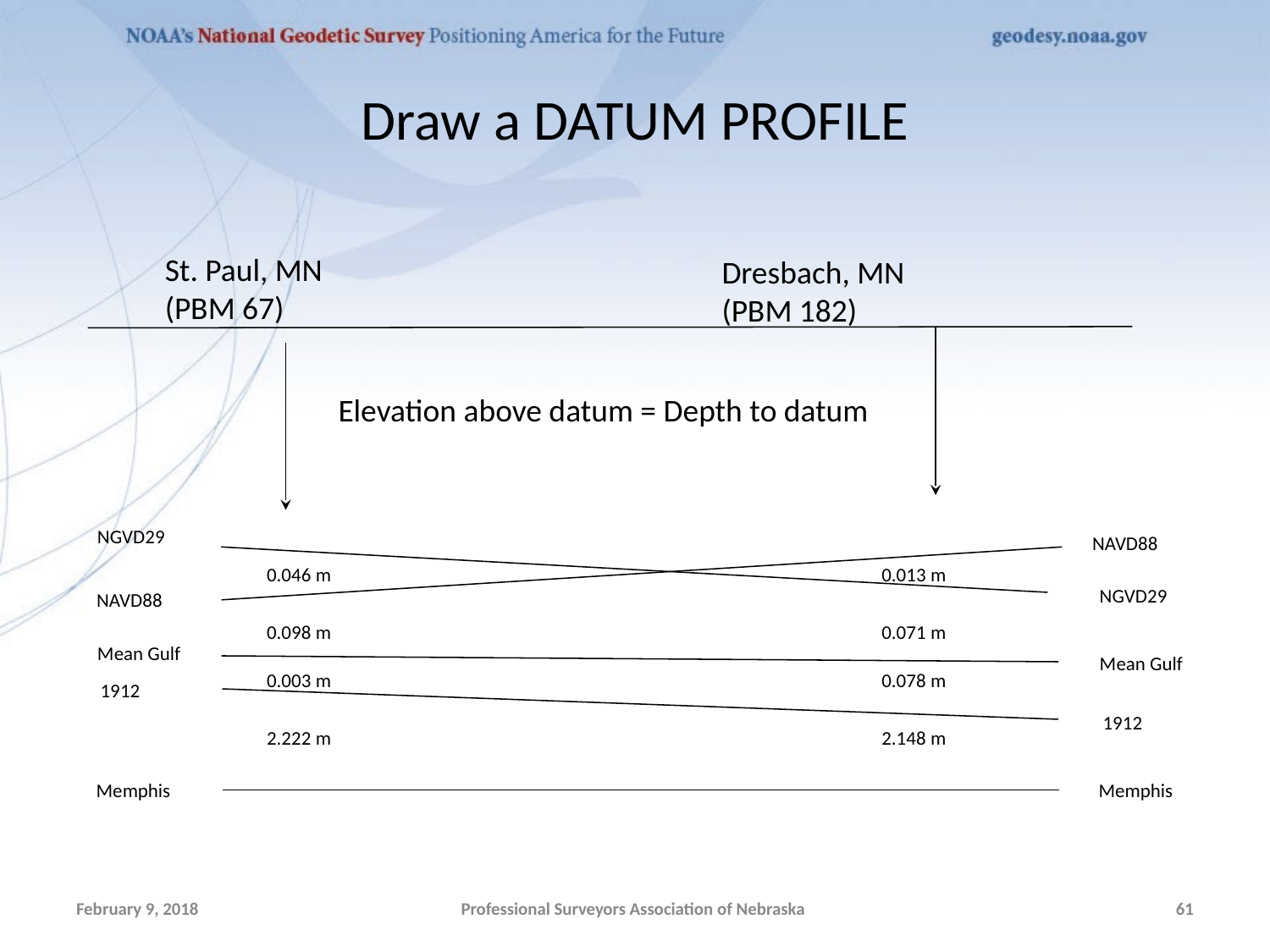

# Draw a DATUM PROFILE
St. Paul, MN
(PBM 67)
Dresbach, MN
(PBM 182)
Elevation above datum = Depth to datum
NGVD29
NAVD88
0.046 m
0.013 m
NGVD29
NAVD88
0.098 m
0.071 m
Mean Gulf
Mean Gulf
0.003 m
0.078 m
1912
1912
2.222 m
2.148 m
Memphis
Memphis
February 9, 2018
Professional Surveyors Association of Nebraska
61